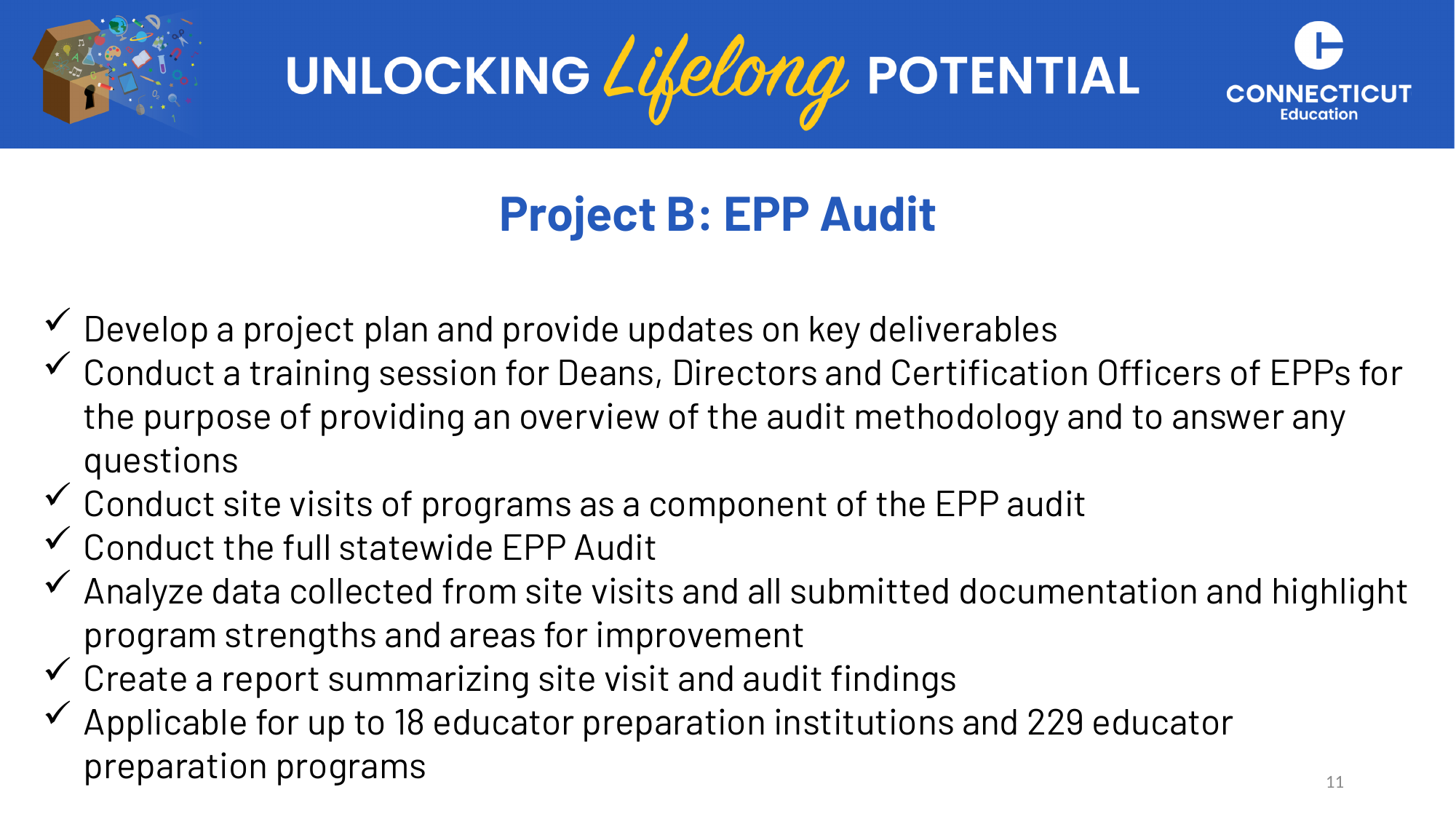

# Project B: EPP Audit​​
Develop a project plan and provide updates on key deliverables
Conduct a training session for Deans, Directors and Certification Officers of EPPs for the purpose of providing an overview of the audit methodology and to answer any questions
Conduct site visits of programs as a component of the EPP audit​
Conduct the full statewide EPP Audit​
Analyze data collected from site visits and all submitted documentation and highlight program strengths and areas for improvement
Create a report summarizing site visit and audit findings
Applicable for up to 18 educator preparation institutions and 229 educator preparation programs
11